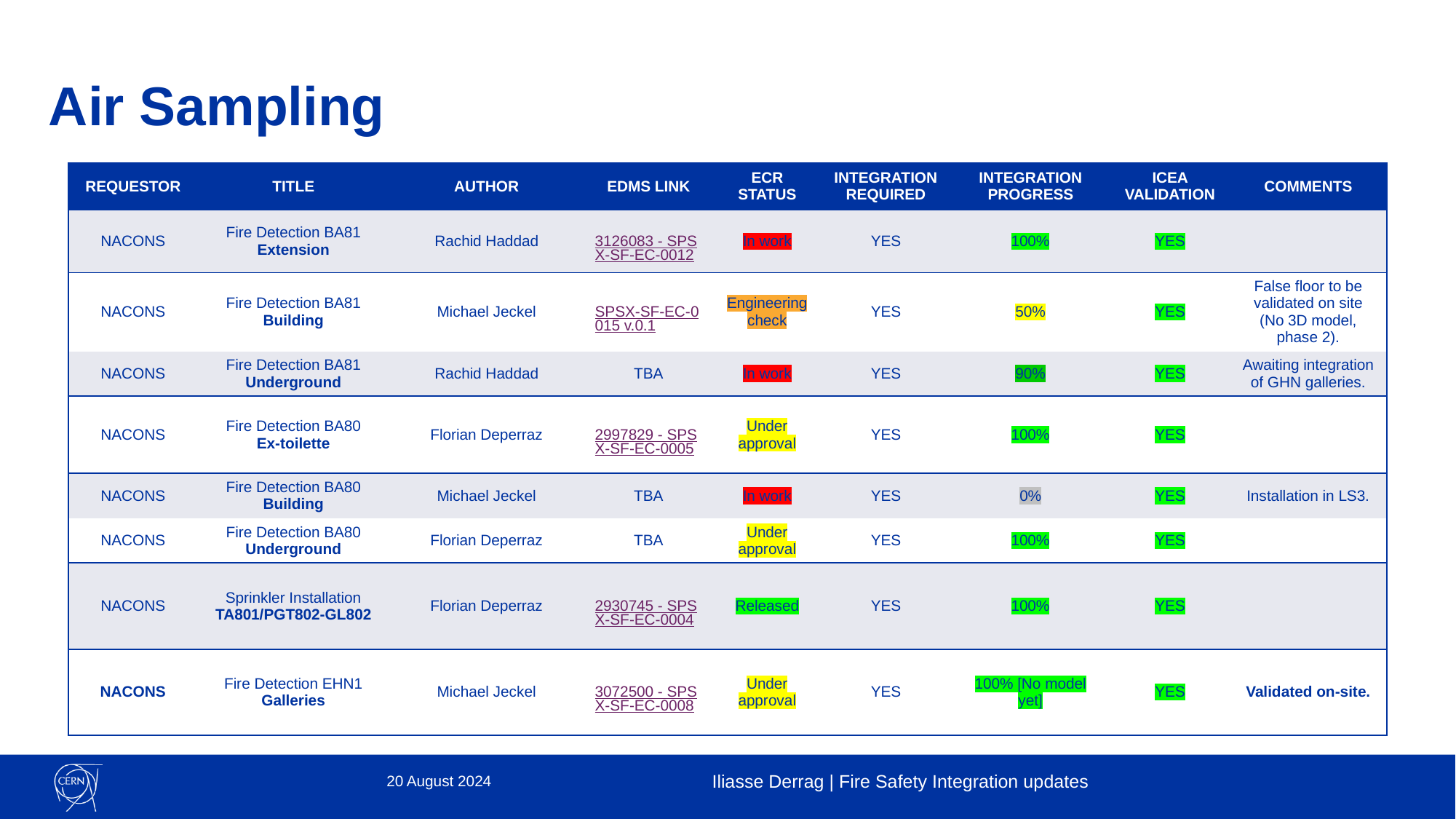

# Air Sampling
| REQUESTOR | TITLE | AUTHOR | EDMS LINK | ECR STATUS | INTEGRATION REQUIRED | INTEGRATION PROGRESS | ICEA VALIDATION | COMMENTS |
| --- | --- | --- | --- | --- | --- | --- | --- | --- |
| NACONS | Fire Detection BA81 Extension | Rachid Haddad | 3126083 - SPSX-SF-EC-0012 | In work | YES | 100% | YES |  |
| NACONS | Fire Detection BA81 Building | Michael Jeckel | SPSX-SF-EC-0015 v.0.1 | Engineering check | YES | 50% | YES | False floor to be validated on site (No 3D model, phase 2). |
| NACONS | Fire Detection BA81 Underground | Rachid Haddad | TBA | In work | YES | 90% | YES | Awaiting integration of GHN galleries. |
| NACONS | Fire Detection BA80 Ex-toilette | Florian Deperraz | 2997829 - SPSX-SF-EC-0005 | Under approval | YES | 100% | YES |  |
| NACONS | Fire Detection BA80 Building | Michael Jeckel | TBA | In work | YES | 0% | YES | Installation in LS3. |
| NACONS | Fire Detection BA80 Underground | Florian Deperraz | TBA | Under approval | YES | 100% | YES |  |
| NACONS | Sprinkler Installation TA801/PGT802-GL802 | Florian Deperraz | 2930745 - SPSX-SF-EC-0004 | Released | YES | 100% | YES |  |
| NACONS | Fire Detection EHN1 Galleries | Michael Jeckel | 3072500 - SPSX-SF-EC-0008 | Under approval | YES | 100% [No model yet] | YES | Validated on-site. |
20 August 2024
Iliasse Derrag | Fire Safety Integration updates